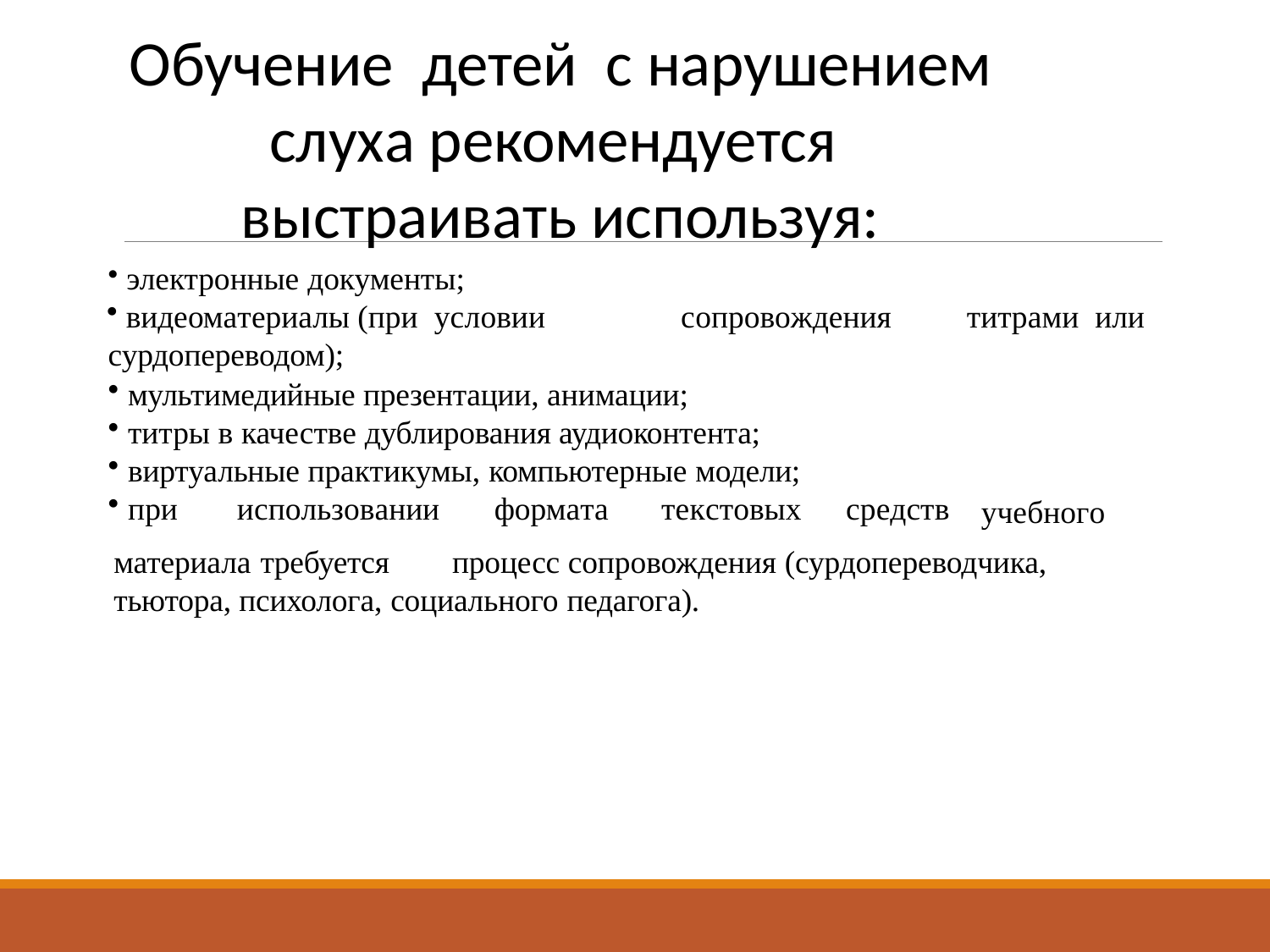

Обучение  детей  с нарушением слуха рекомендуется  выстраивать используя:

электронные документы;
 видеоматериалы (при  условии	сопровождения	титрами  или сурдопереводом);
мультимедийные презентации, анимации;
титры в качестве дублирования аудиоконтента;
виртуальные практикумы, компьютерные модели;
при	использовании	формата	текстовых	средств
учебного
материала требуется	процесс сопровождения (сурдопереводчика,  тьютора, психолога, социального педагога).